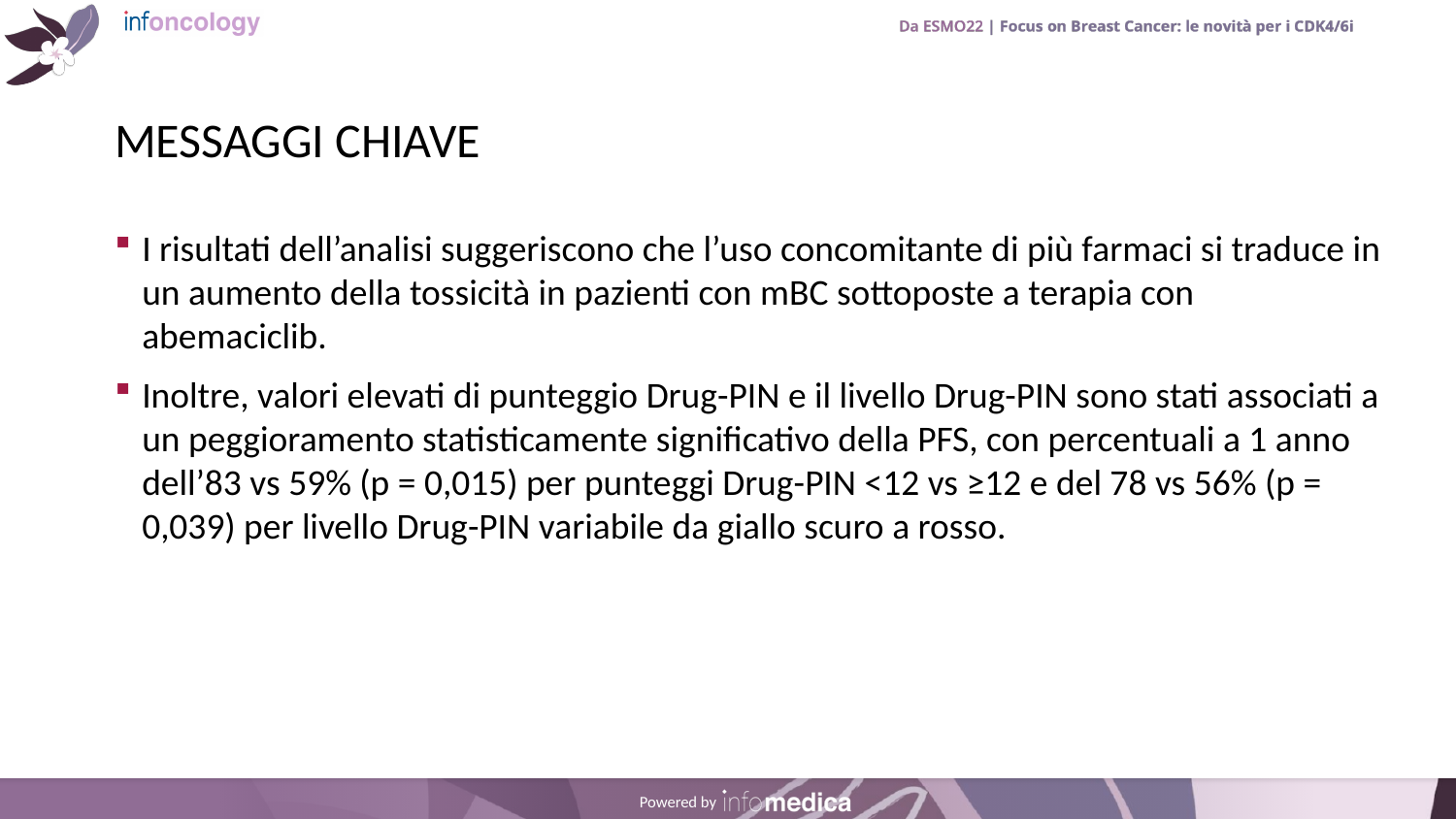

# MESSAGGI CHIAVE
I risultati dell’analisi suggeriscono che l’uso concomitante di più farmaci si traduce in un aumento della tossicità in pazienti con mBC sottoposte a terapia con abemaciclib.
Inoltre, valori elevati di punteggio Drug-PIN e il livello Drug-PIN sono stati associati a un peggioramento statisticamente significativo della PFS, con percentuali a 1 anno dell’83 vs 59% (p = 0,015) per punteggi Drug-PIN <12 vs ≥12 e del 78 vs 56% (p = 0,039) per livello Drug-PIN variabile da giallo scuro a rosso.